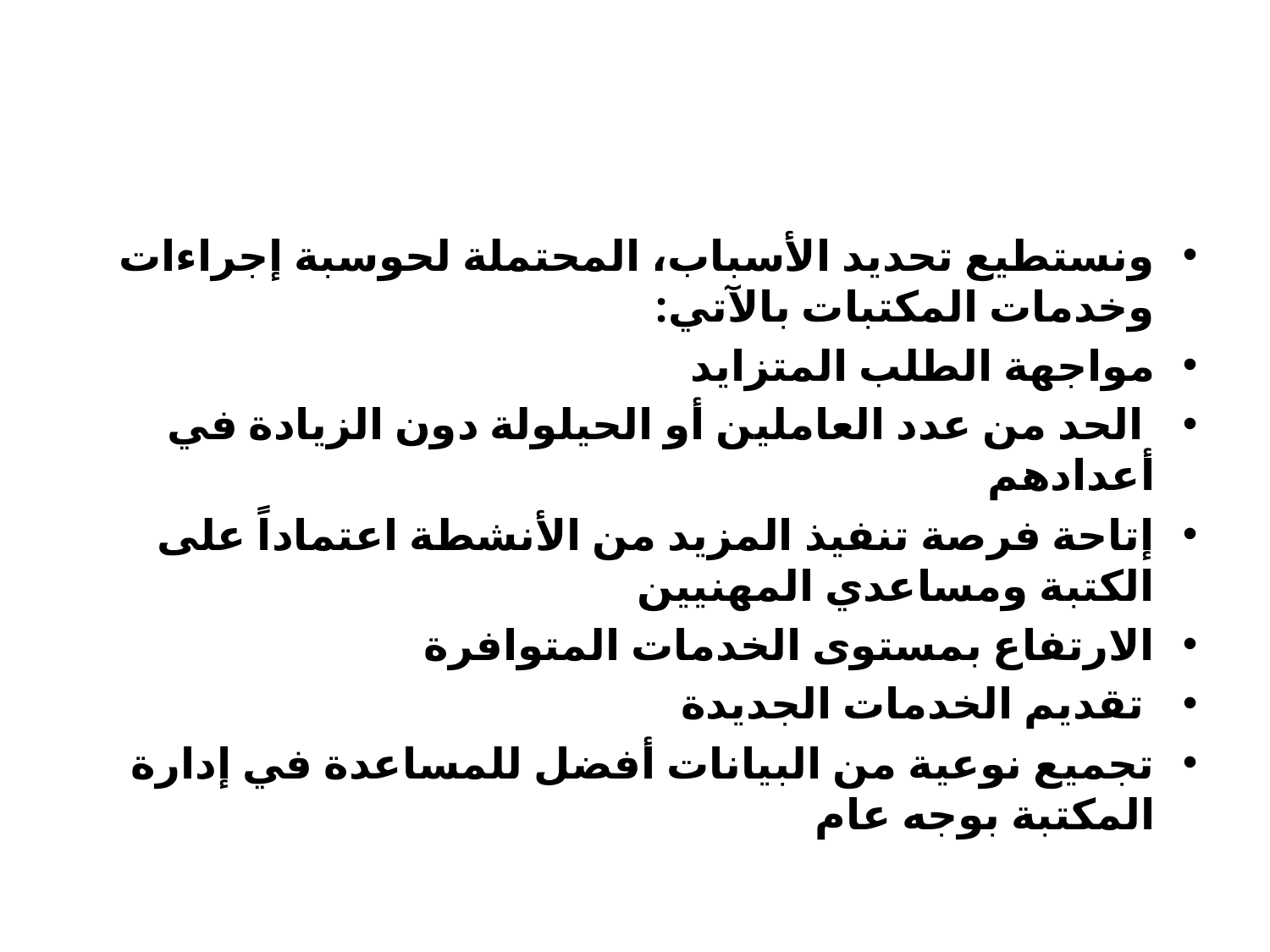

#
ونستطيع تحديد الأسباب، المحتملة لحوسبة إجراءات وخدمات المكتبات بالآتي:
مواجهة الطلب المتزايد
 الحد من عدد العاملين أو الحيلولة دون الزيادة في أعدادهم
إتاحة فرصة تنفيذ المزيد من الأنشطة اعتماداً على الكتبة ومساعدي المهنيين
الارتفاع بمستوى الخدمات المتوافرة
 تقديم الخدمات الجديدة
تجميع نوعية من البيانات أفضل للمساعدة في إدارة المكتبة بوجه عام